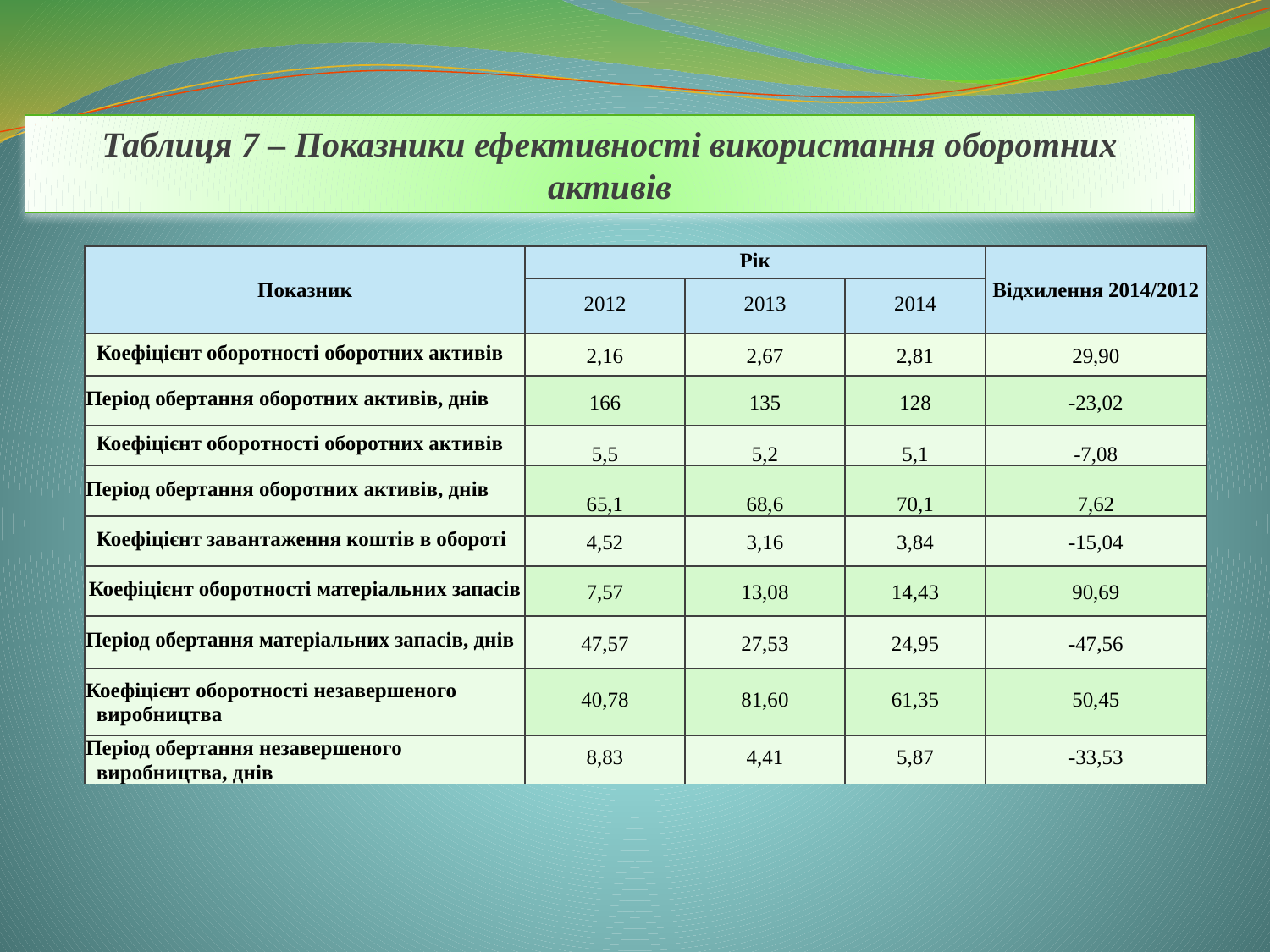

Таблиця 7 – Показники ефективності використання оборотних активів
| Показник | Рік |  |  | Відхилення 2014/2012 |
| --- | --- | --- | --- | --- |
|  | 2012 | 2013 | 2014 |  |
| Коефіцієнт оборотності оборотних активів | 2,16 | 2,67 | 2,81 | 29,90 |
| Період обертання оборотних активів, днів | 166 | 135 | 128 | -23,02 |
| Коефіцієнт оборотності оборотних активів | 5,5 | 5,2 | 5,1 | -7,08 |
| Період обертання оборотних активів, днів | 65,1 | 68,6 | 70,1 | 7,62 |
| Коефіцієнт завантаження коштів в обороті | 4,52 | 3,16 | 3,84 | -15,04 |
| Коефіцієнт оборотності матеріальних запасів | 7,57 | 13,08 | 14,43 | 90,69 |
| Період обертання матеріальних запасів, днів | 47,57 | 27,53 | 24,95 | -47,56 |
| Коефіцієнт оборотності незавершеного виробництва | 40,78 | 81,60 | 61,35 | 50,45 |
| Період обертання незавершеного виробництва, днів | 8,83 | 4,41 | 5,87 | -33,53 |